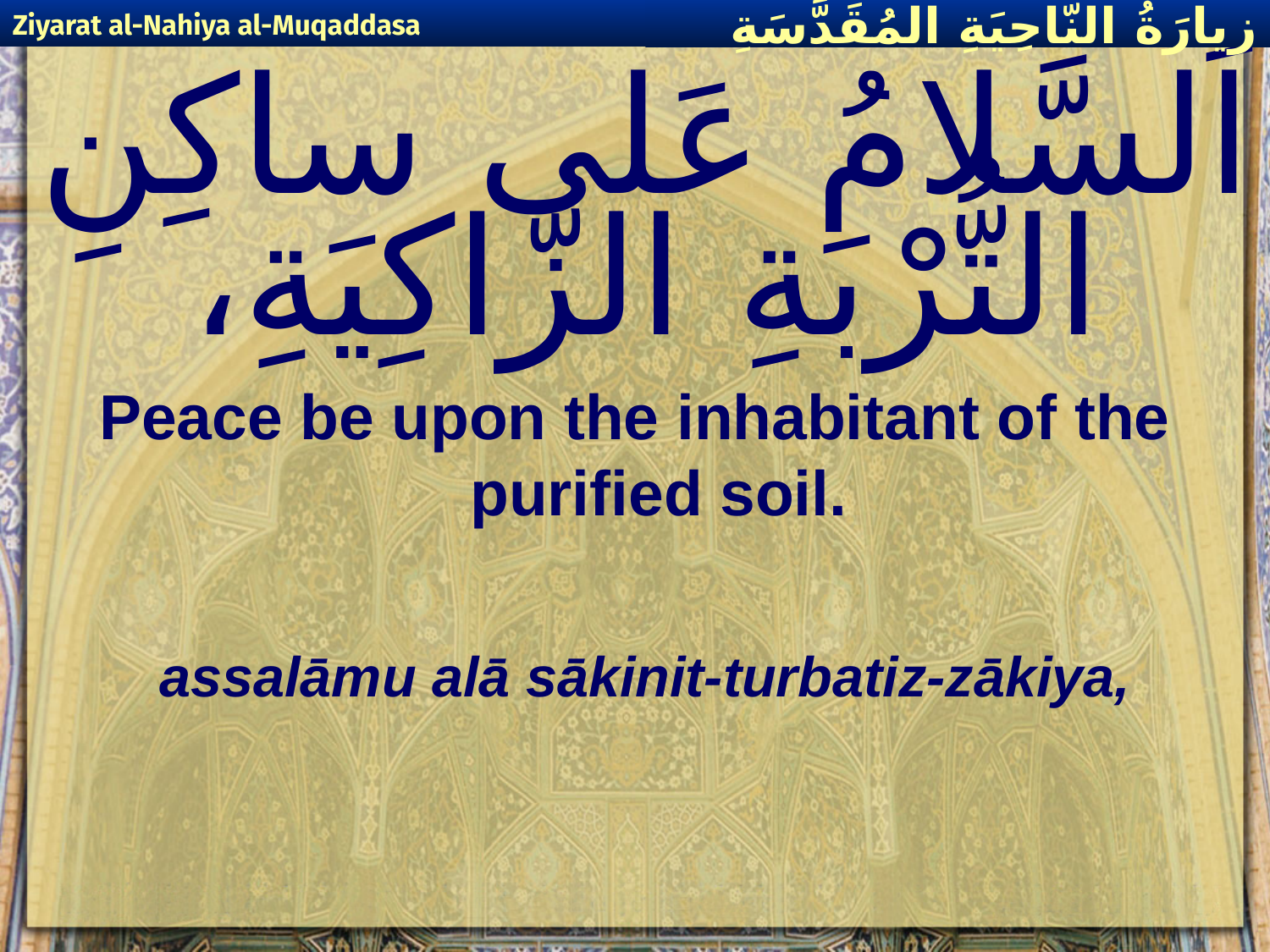

Ziyarat al-Nahiya al-Muqaddasa
زيارَةُ النّاحِيَةِ ال‍مُقَدَّسَةِ
# اَلسَّلامُ عَلى ساكِنِ التُّرْبَةِ الزّاكِيَةِ،
Peace be upon the inhabitant of the purified soil.
assalāmu alā sākinit-turbatiz-zākiya,